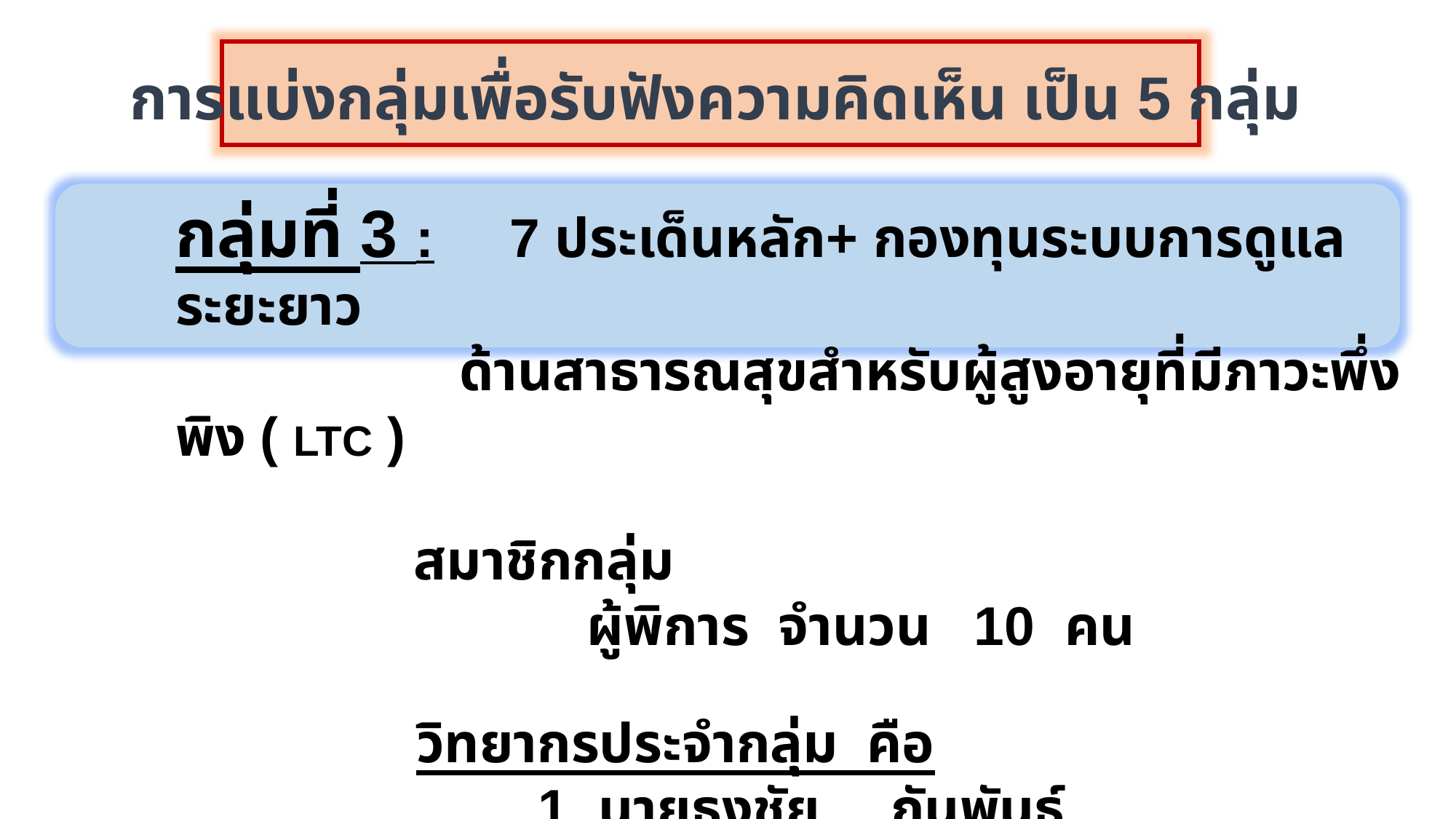

การแบ่งกลุ่มเพื่อรับฟังความคิดเห็น เป็น 5 กลุ่ม

กลุ่มที่ 3 :     7 ประเด็นหลัก+ กองทุนระบบการดูแลระยะยาว
                    ด้านสาธารณสุขสำหรับผู้สูงอายุที่มีภาวะพึ่งพิง ( LTC )

                   สมาชิกกลุ่ม
                             ผู้พิการ  จำนวน   10  คน

                 วิทยากรประจำกลุ่ม  คือ
                        1. นายธงชัย     กันพันธ์
                        2. นายสุวิทย์    สร้อยแสง